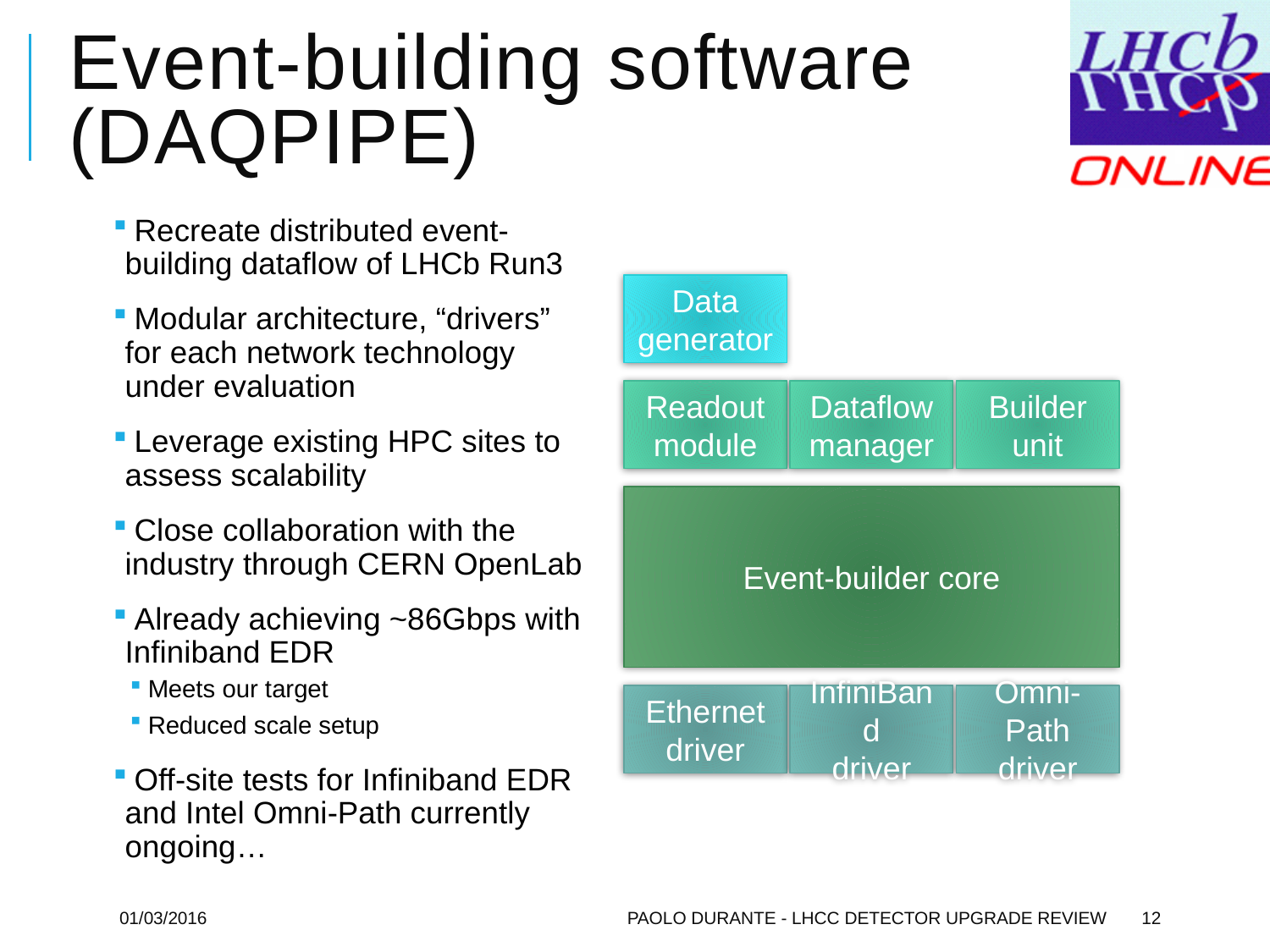

# Event-building software (DAQPIPE)
 Recreate distributed event-building dataflow of LHCb Run3
 Modular architecture, “drivers” for each network technology under evaluation
 Leverage existing HPC sites to assess scalability
 Close collaboration with the industry through CERN OpenLab
 Already achieving ~86Gbps with Infiniband EDR
Meets our target
Reduced scale setup
 Off-site tests for Infiniband EDR and Intel Omni-Path currently ongoing…

Data
generator
Readout module
Dataflow
manager
Builder
unit
Event-builder core
Ethernet
driver
InfiniBand
driver
Omni-Path
driver
01/03/2016
Paolo Durante - LHCC Detector Upgrade Review
12